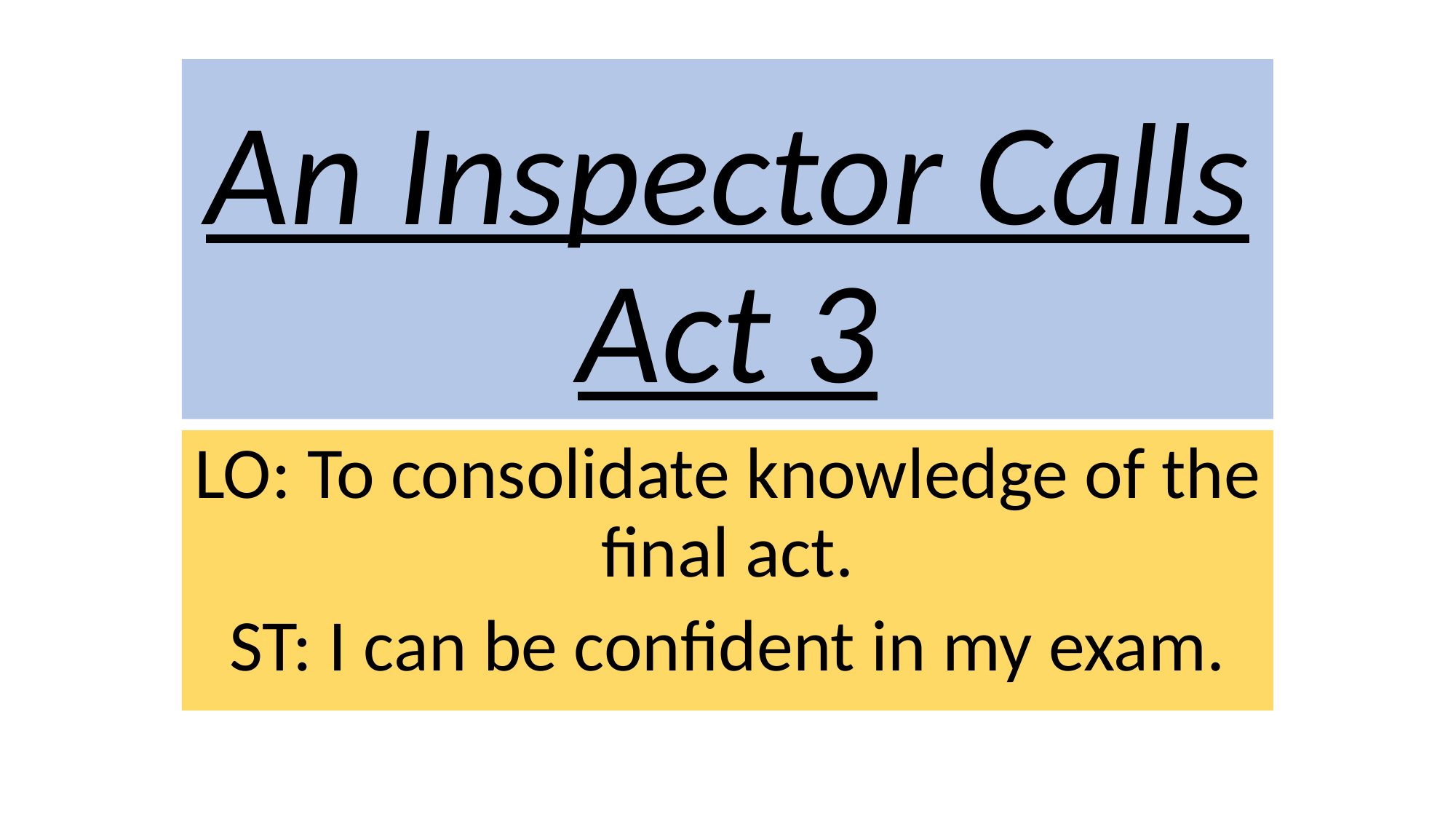

# An Inspector Calls Act 3
LO: To consolidate knowledge of the final act.
ST: I can be confident in my exam.